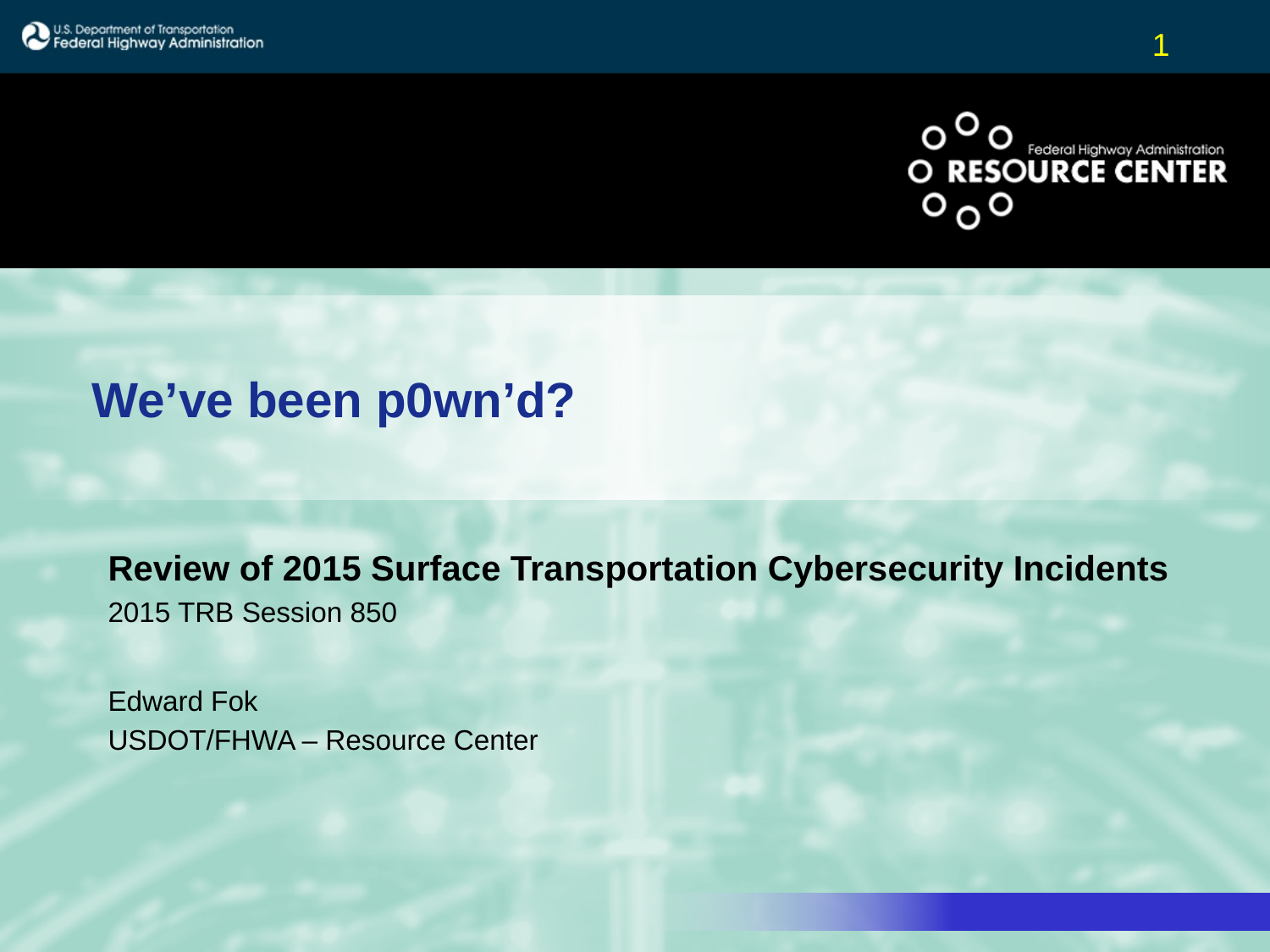

# We’ve been p0wn’d?
Review of 2015 Surface Transportation Cybersecurity Incidents
2015 TRB Session 850

Edward Fok
USDOT/FHWA – Resource Center